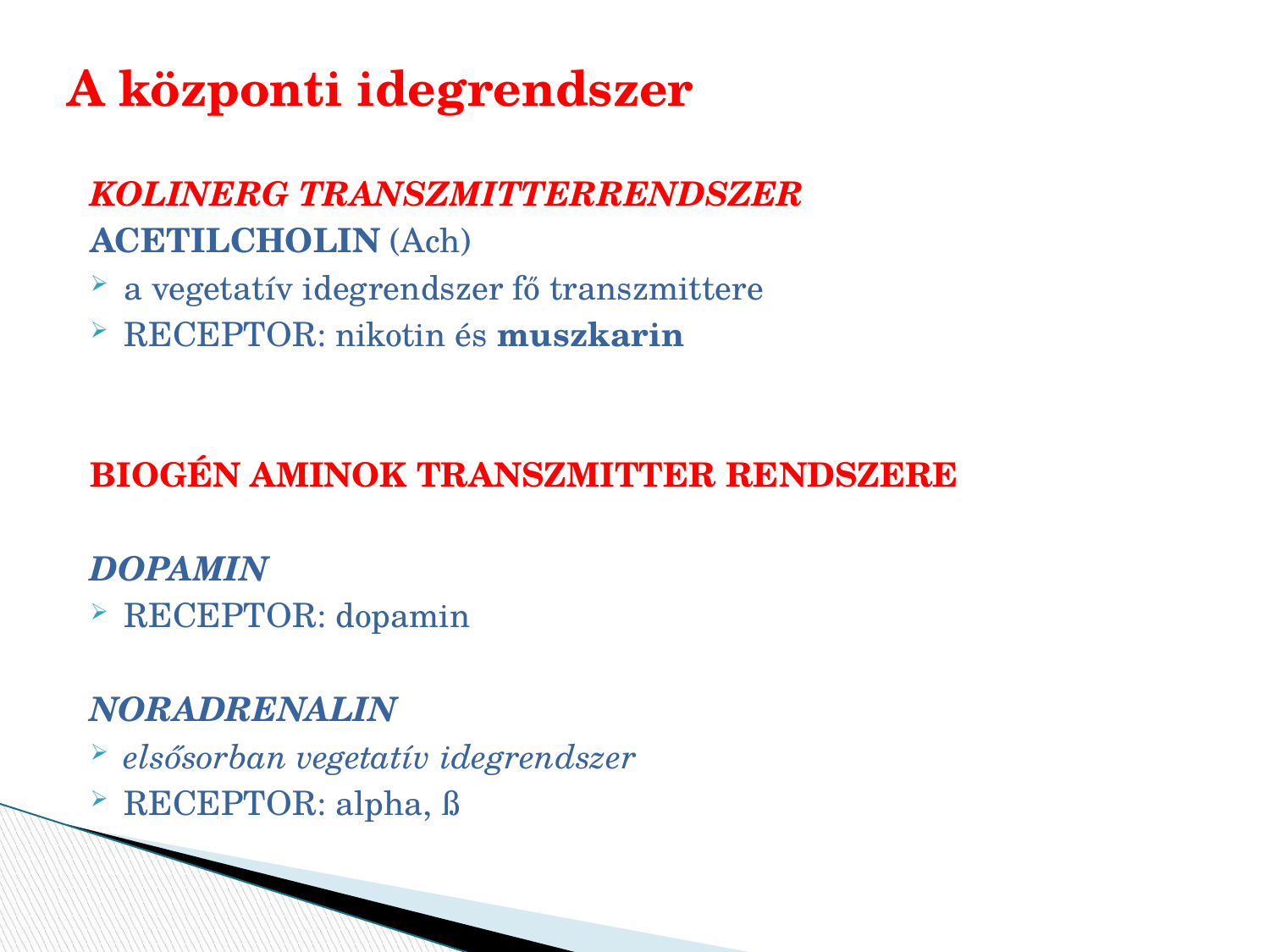

# A központi idegrendszer
KOLINERG TRANSZMITTERRENDSZER
ACETILCHOLIN (Ach)
a vegetatív idegrendszer fő transzmittere
RECEPTOR: nikotin és muszkarin

BIOGÉN AMINOK TRANSZMITTER RENDSZERE

DOPAMIN
RECEPTOR: dopamin

NORADRENALIN
elsősorban vegetatív idegrendszer
RECEPTOR: alpha, ß